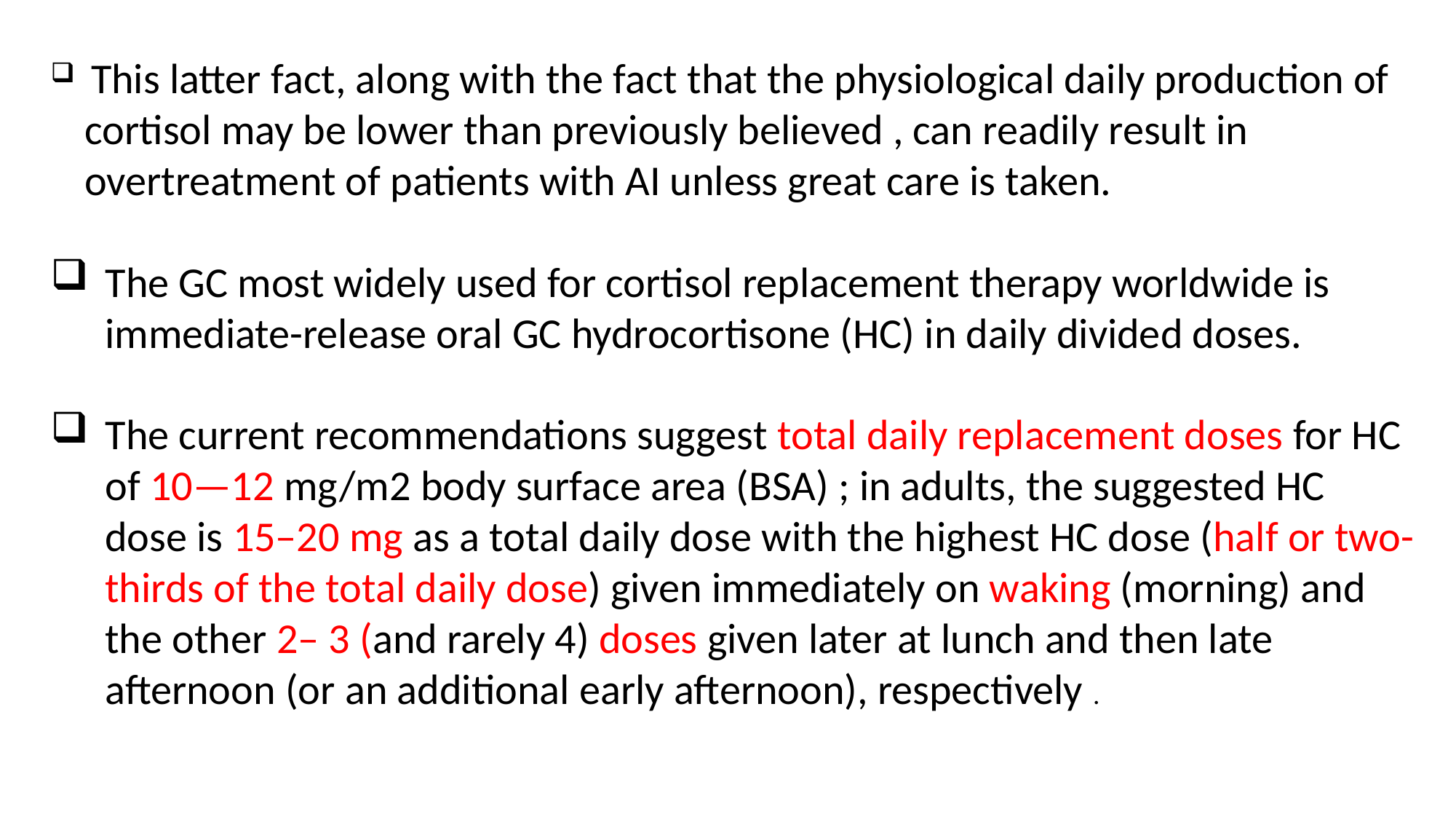

This latter fact, along with the fact that the physiological daily production of cortisol may be lower than previously believed , can readily result in overtreatment of patients with AI unless great care is taken.

The GC most widely used for cortisol replacement therapy worldwide is immediate-release oral GC hydrocortisone (HC) in daily divided doses.

The current recommendations suggest total daily replacement doses for HC of 10—12 mg/m2 body surface area (BSA) ; in adults, the suggested HC dose is 15–20 mg as a total daily dose with the highest HC dose (half or two-thirds of the total daily dose) given immediately on waking (morning) and the other 2– 3 (and rarely 4) doses given later at lunch and then late afternoon (or an additional early afternoon), respectively .